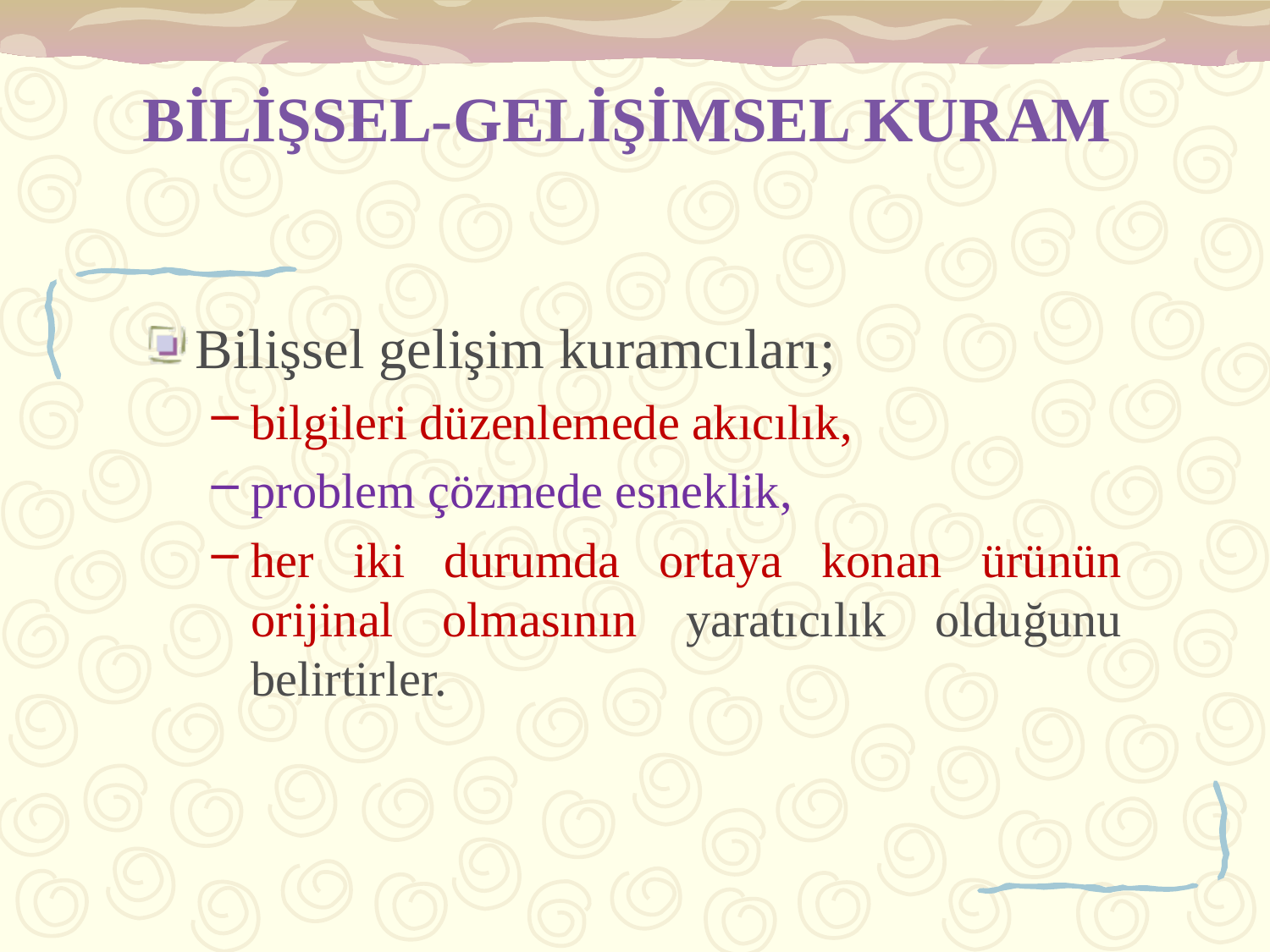

# BİLİŞSEL-GELİŞİMSEL KURAM
Bilişsel gelişim kuramcıları;
bilgileri düzenlemede akıcılık,
problem çözmede esneklik,
her iki durumda ortaya konan ürünün orijinal olmasının yaratıcılık olduğunu belirtirler.